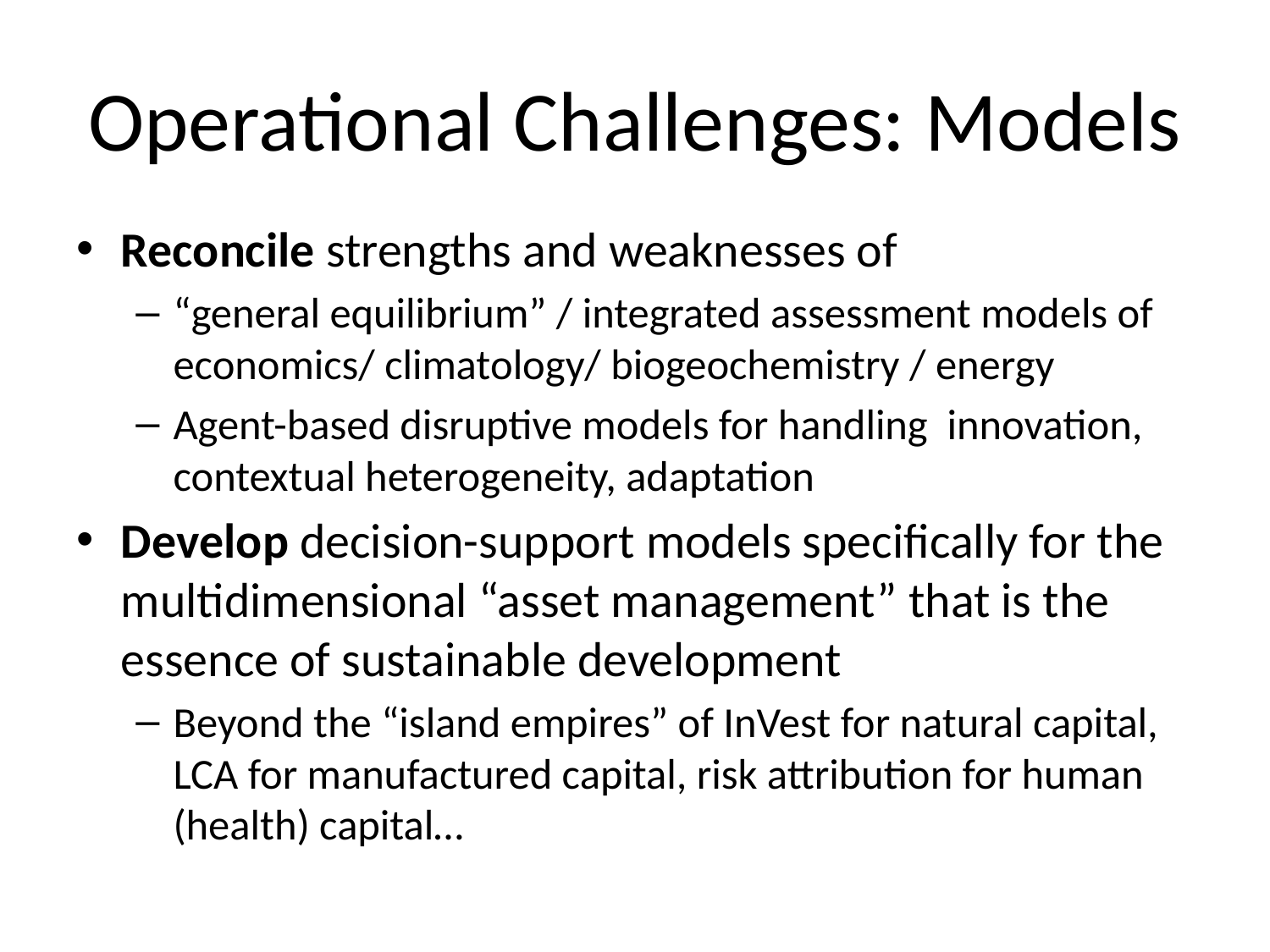

# Operational Challenges: Models
Reconcile strengths and weaknesses of
“general equilibrium” / integrated assessment models of economics/ climatology/ biogeochemistry / energy
Agent-based disruptive models for handling  innovation, contextual heterogeneity, adaptation
Develop decision-support models specifically for the multidimensional “asset management” that is the essence of sustainable development
Beyond the “island empires” of InVest for natural capital, LCA for manufactured capital, risk attribution for human (health) capital…